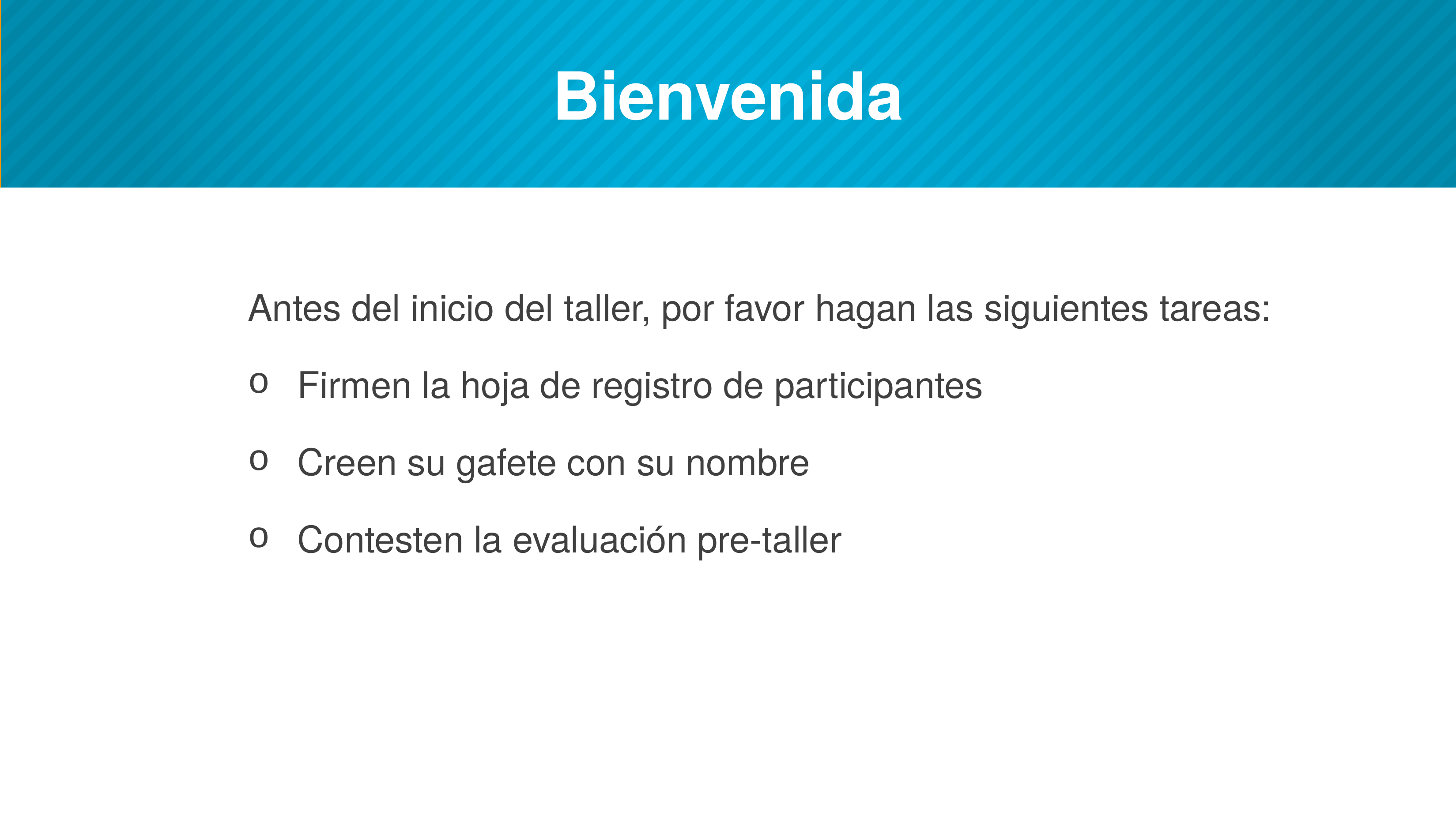

# Bienvenida
Antes del inicio del taller, por favor hagan las siguientes tareas:
Firmen la hoja de registro de participantes
Creen su gafete con su nombre
Contesten la evaluación pre-taller